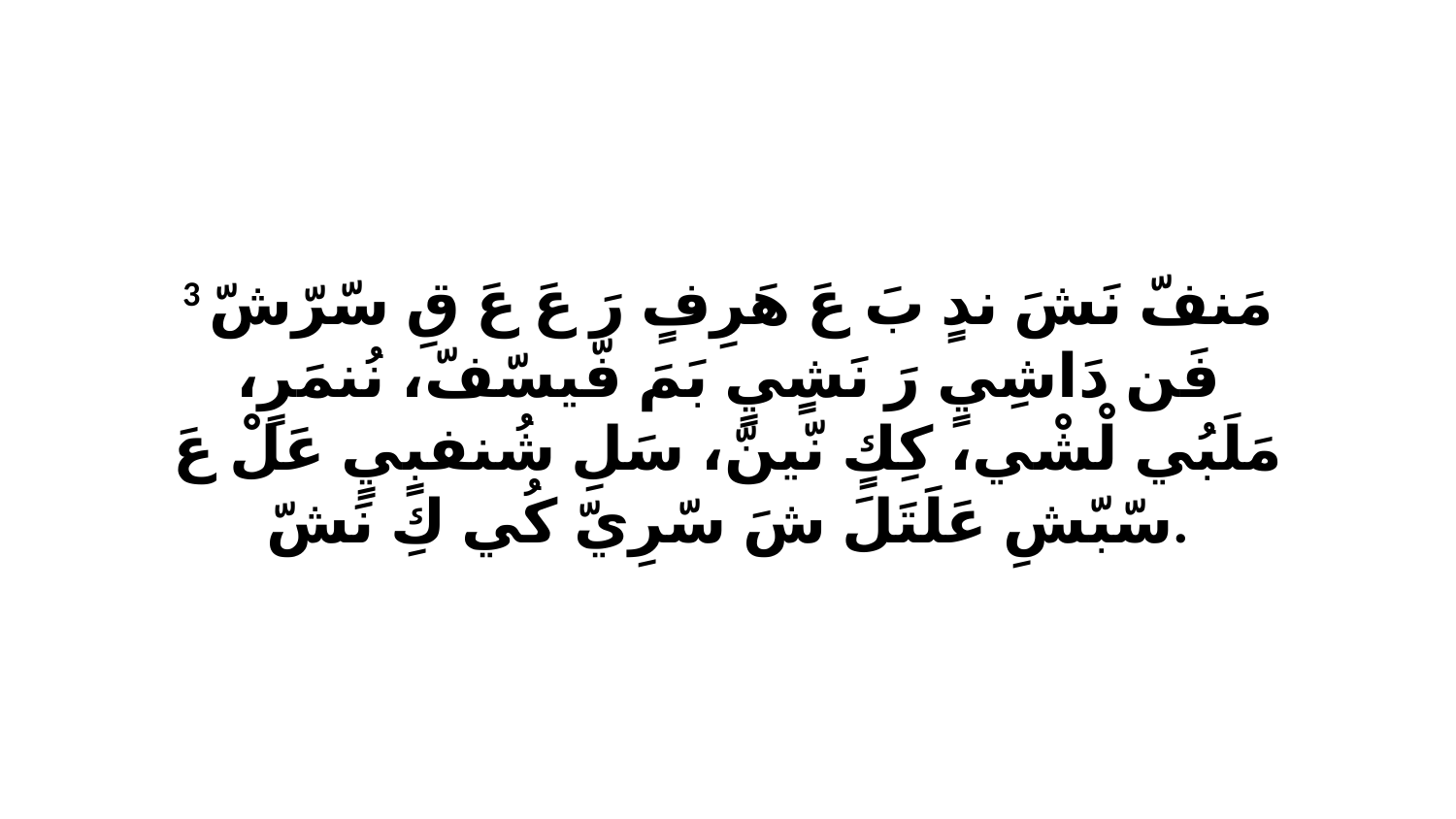

3 مَنفّ نَشَ ندٍ بَ عَ هَرِفٍ رَ عَ عَ قِ سّرّشّ فَن دَاشِيٍ رَ نَشٍيٍ بَمَ فّيسّفّ، نُنمَرٍ، مَلَبُي لْشْي، كِكٍ نّينّ، سَلِ شُنفبٍيٍ عَلْ عَ سّبّشِ عَلَتَلَ شَ سّرِيّ كُي كِ نَشّ.